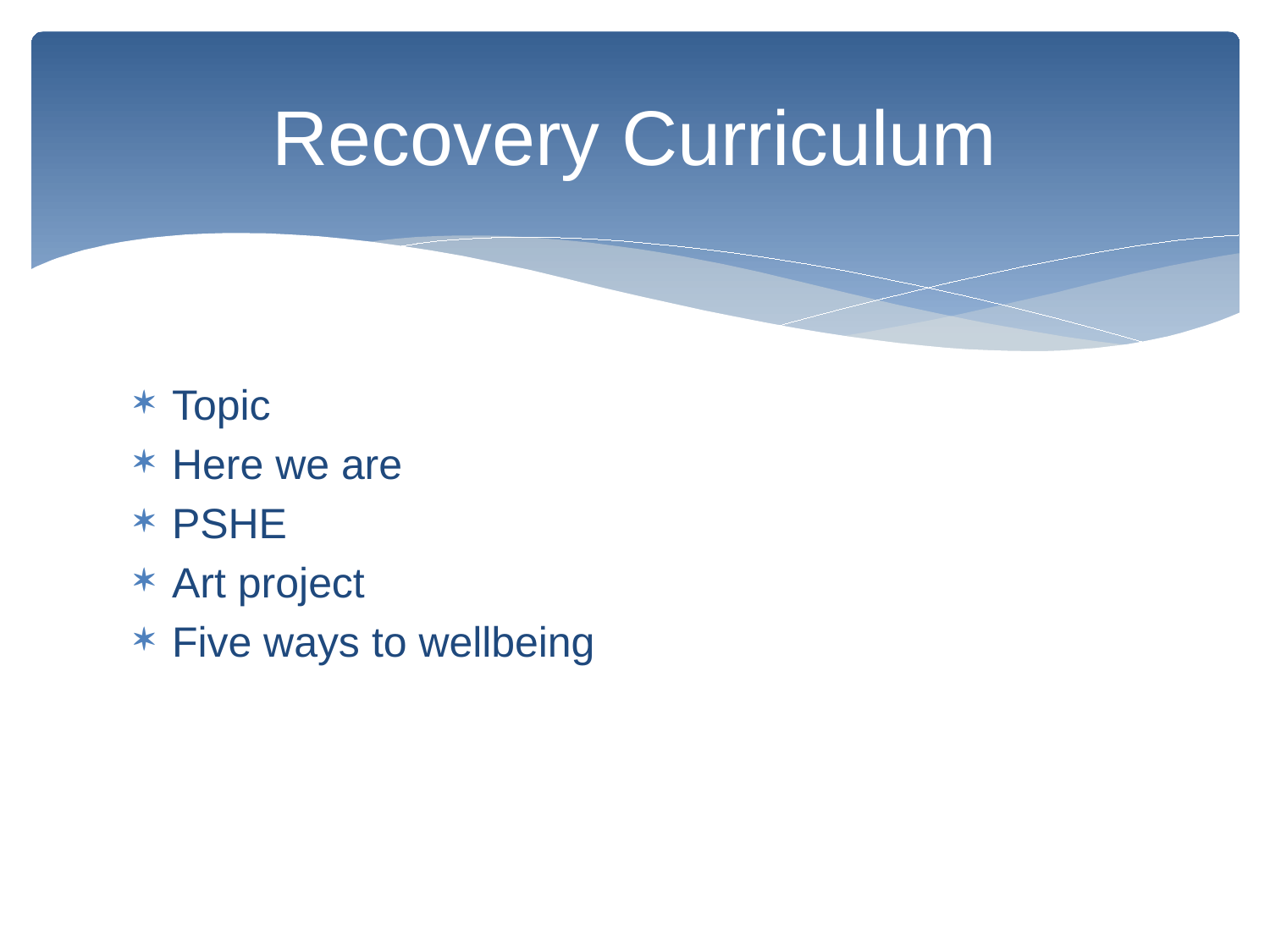

# Recovery Curriculum
Topic
Here we are
PSHE
Art project
Five ways to wellbeing